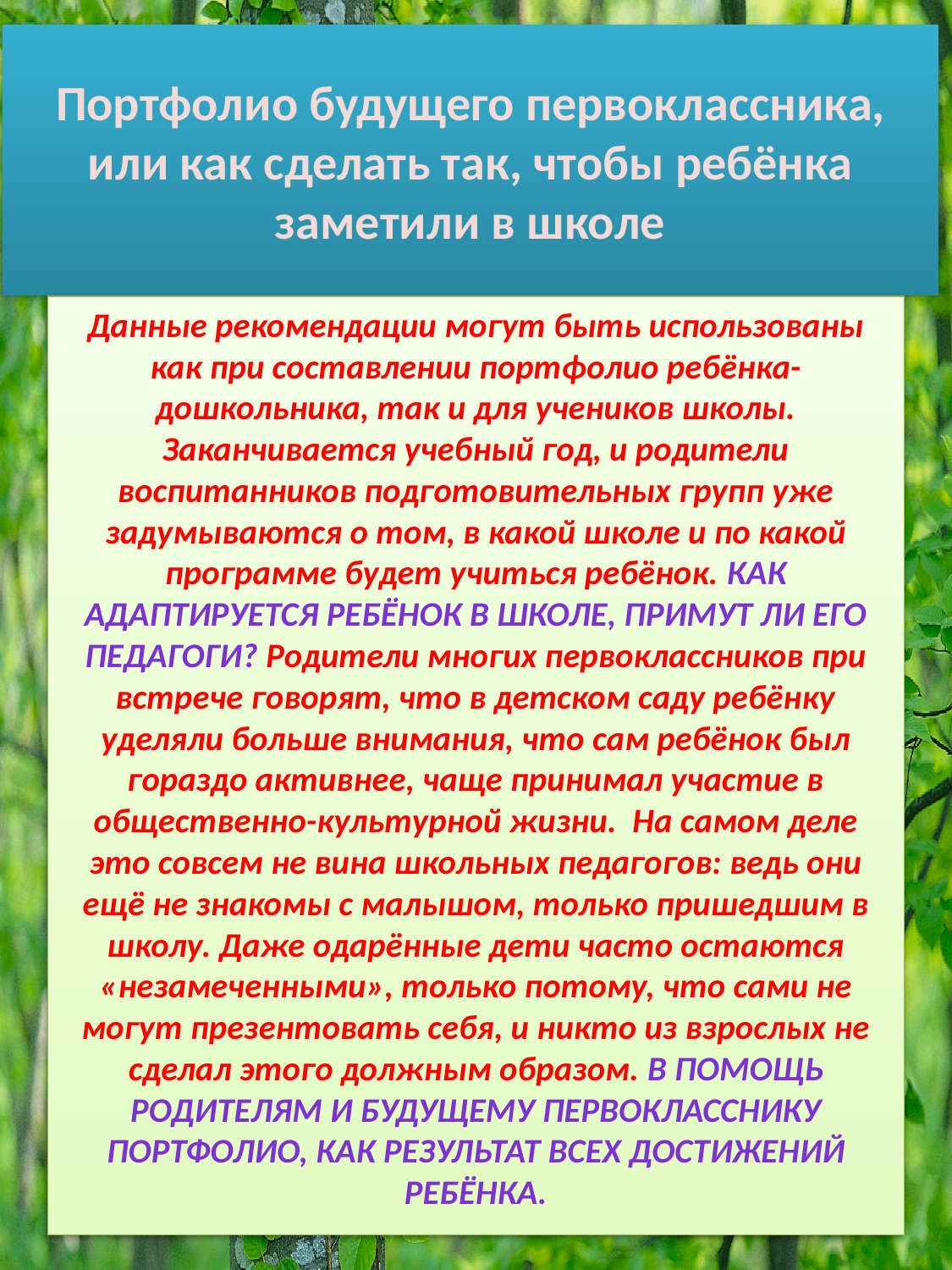

# Портфолио будущего первоклассника, или как сделать так, чтобы ребёнка заметили в школе
Данные рекомендации могут быть использованы как при составлении портфолио ребёнка-дошкольника, так и для учеников школы. Заканчивается учебный год, и родители воспитанников подготовительных групп уже задумываются о том, в какой школе и по какой программе будет учиться ребёнок. Как адаптируется ребёнок в школе, примут ли его педагоги? Родители многих первоклассников при встрече говорят, что в детском саду ребёнку уделяли больше внимания, что сам ребёнок был гораздо активнее, чаще принимал участие в общественно-культурной жизни.  На самом деле это совсем не вина школьных педагогов: ведь они ещё не знакомы с малышом, только пришедшим в школу. Даже одарённые дети часто остаются «незамеченными», только потому, что сами не могут презентовать себя, и никто из взрослых не сделал этого должным образом. В помощь родителям и будущему первокласснику портфолио, как результат всех достижений ребёнка.